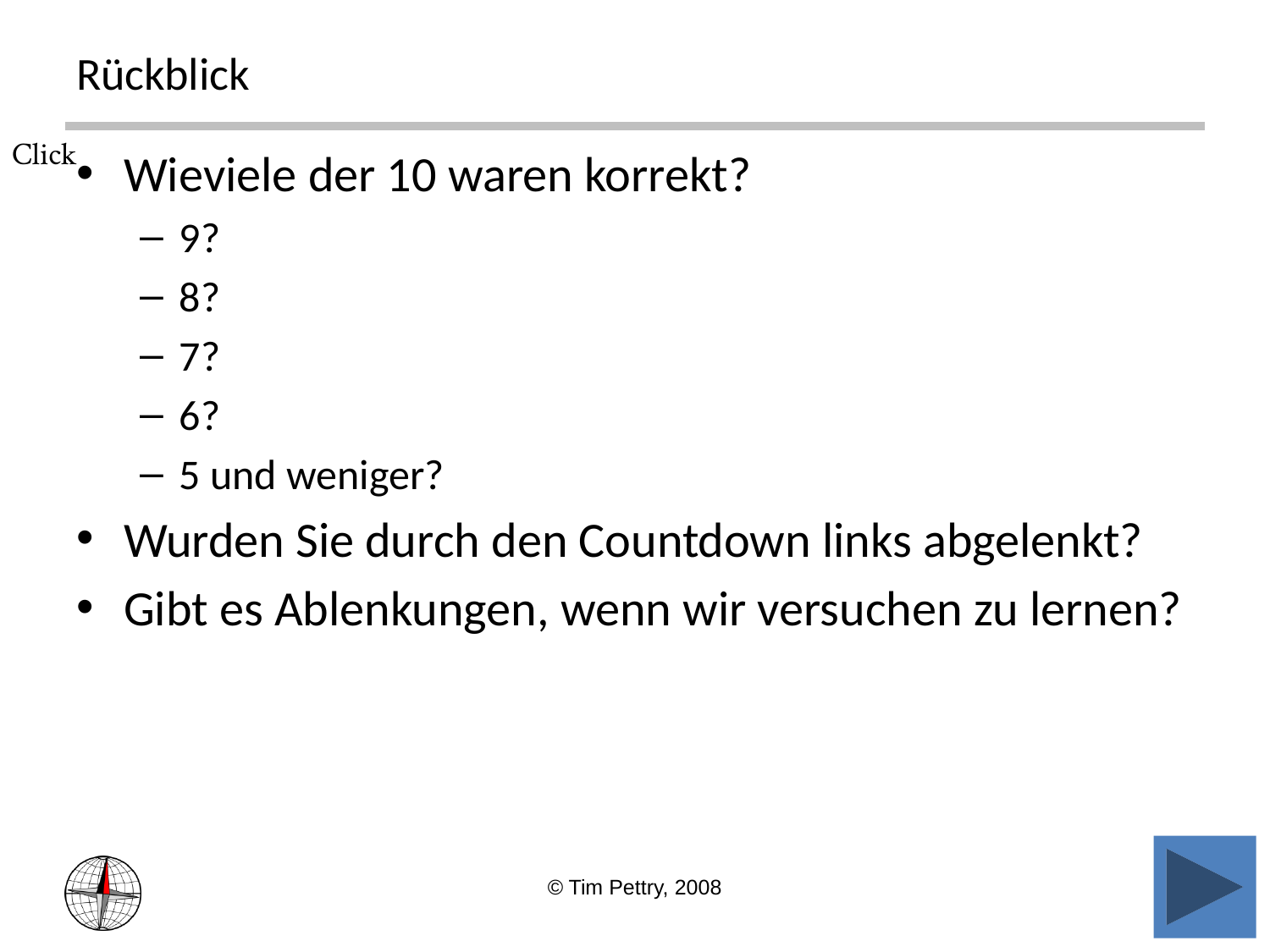

# Rückblick
Click
Wieviele der 10 waren korrekt?
9?
8?
7?
6?
5 und weniger?
Wurden Sie durch den Countdown links abgelenkt?
Gibt es Ablenkungen, wenn wir versuchen zu lernen?